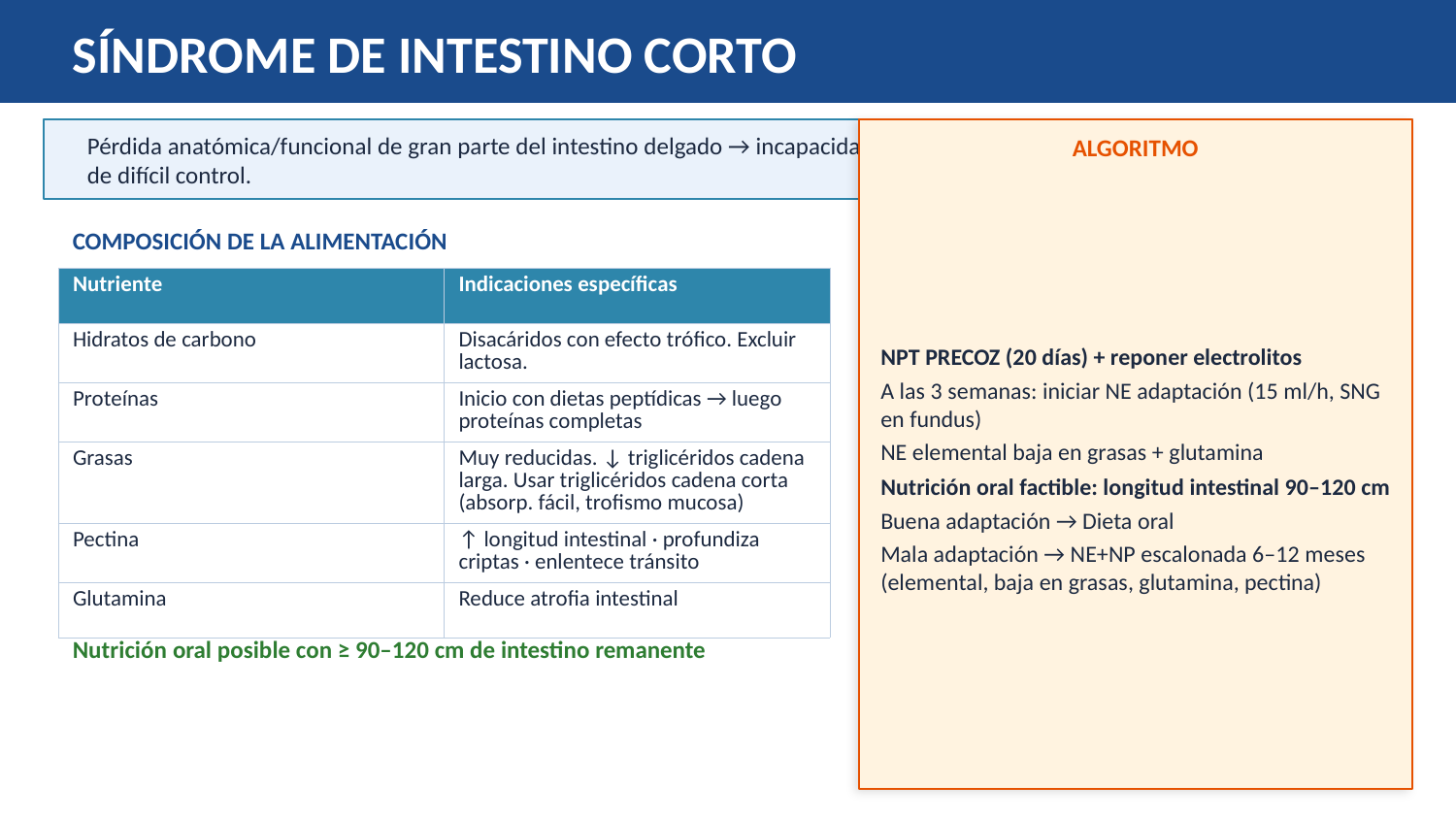

SÍNDROME DE INTESTINO CORTO

Pérdida anatómica/funcional de gran parte del intestino delgado → incapacidad absortiva, trastornos hidroelectrolíticos y diarrea de difícil control.
ALGORITMO
NPT PRECOZ (20 días) + reponer electrolitos
A las 3 semanas: iniciar NE adaptación (15 ml/h, SNG en fundus)
NE elemental baja en grasas + glutamina
Nutrición oral factible: longitud intestinal 90–120 cm
Buena adaptación → Dieta oral
Mala adaptación → NE+NP escalonada 6–12 meses (elemental, baja en grasas, glutamina, pectina)
COMPOSICIÓN DE LA ALIMENTACIÓN
| Nutriente | Indicaciones específicas |
| --- | --- |
| Hidratos de carbono | Disacáridos con efecto trófico. Excluir lactosa. |
| Proteínas | Inicio con dietas peptídicas → luego proteínas completas |
| Grasas | Muy reducidas. ↓ triglicéridos cadena larga. Usar triglicéridos cadena corta (absorp. fácil, trofismo mucosa) |
| Pectina | ↑ longitud intestinal · profundiza criptas · enlentece tránsito |
| Glutamina | Reduce atrofia intestinal |
Nutrición oral posible con ≥ 90–120 cm de intestino remanente